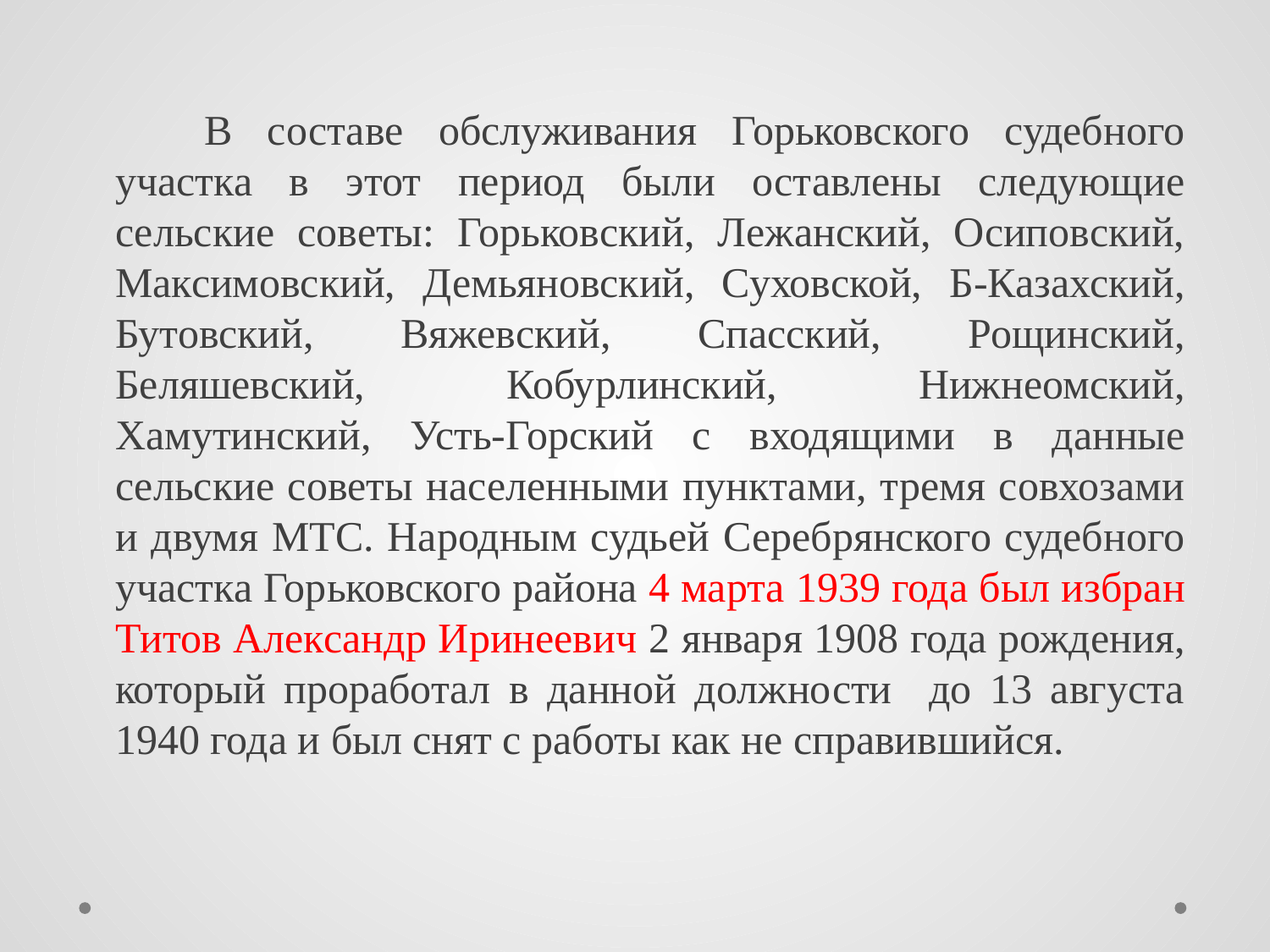

В составе обслуживания Горьковского судебного участка в этот период были оставлены следующие сельские советы: Горьковский, Лежанский, Осиповский, Максимовский, Демьяновский, Суховской, Б-Казахский, Бутовский, Вяжевский, Спасский, Рощинский, Беляшевский, Кобурлинский, Нижнеомский, Хамутинский, Усть-Горский с входящими в данные сельские советы населенными пунктами, тремя совхозами и двумя МТС. Народным судьей Серебрянского судебного участка Горьковского района 4 марта 1939 года был избран Титов Александр Иринеевич 2 января 1908 года рождения, который проработал в данной должности  до 13 августа 1940 года и был снят с работы как не справившийся.